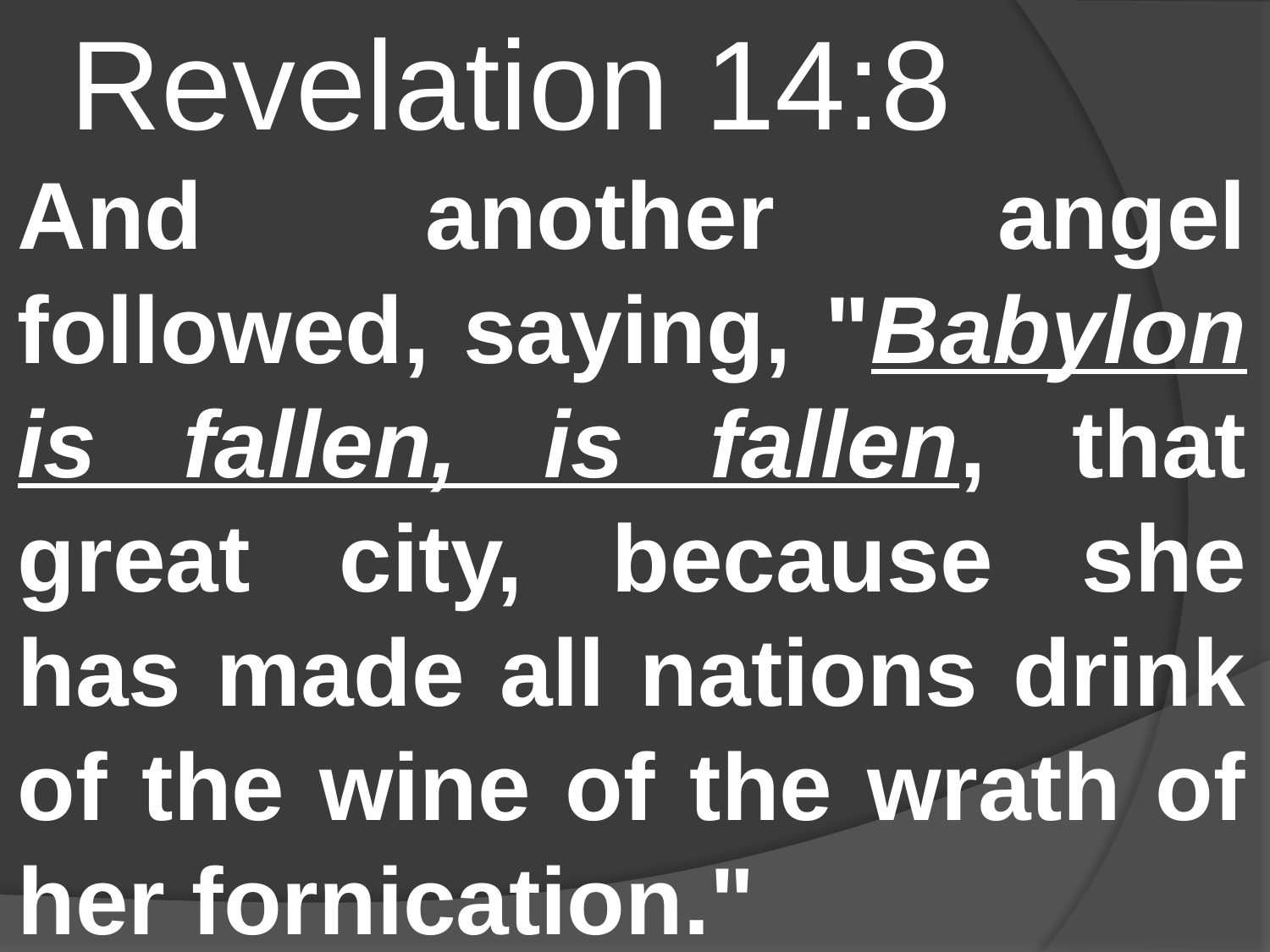

# Revelation 14:8
And another angel followed, saying, "Babylon is fallen, is fallen, that great city, because she has made all nations drink of the wine of the wrath of her fornication."